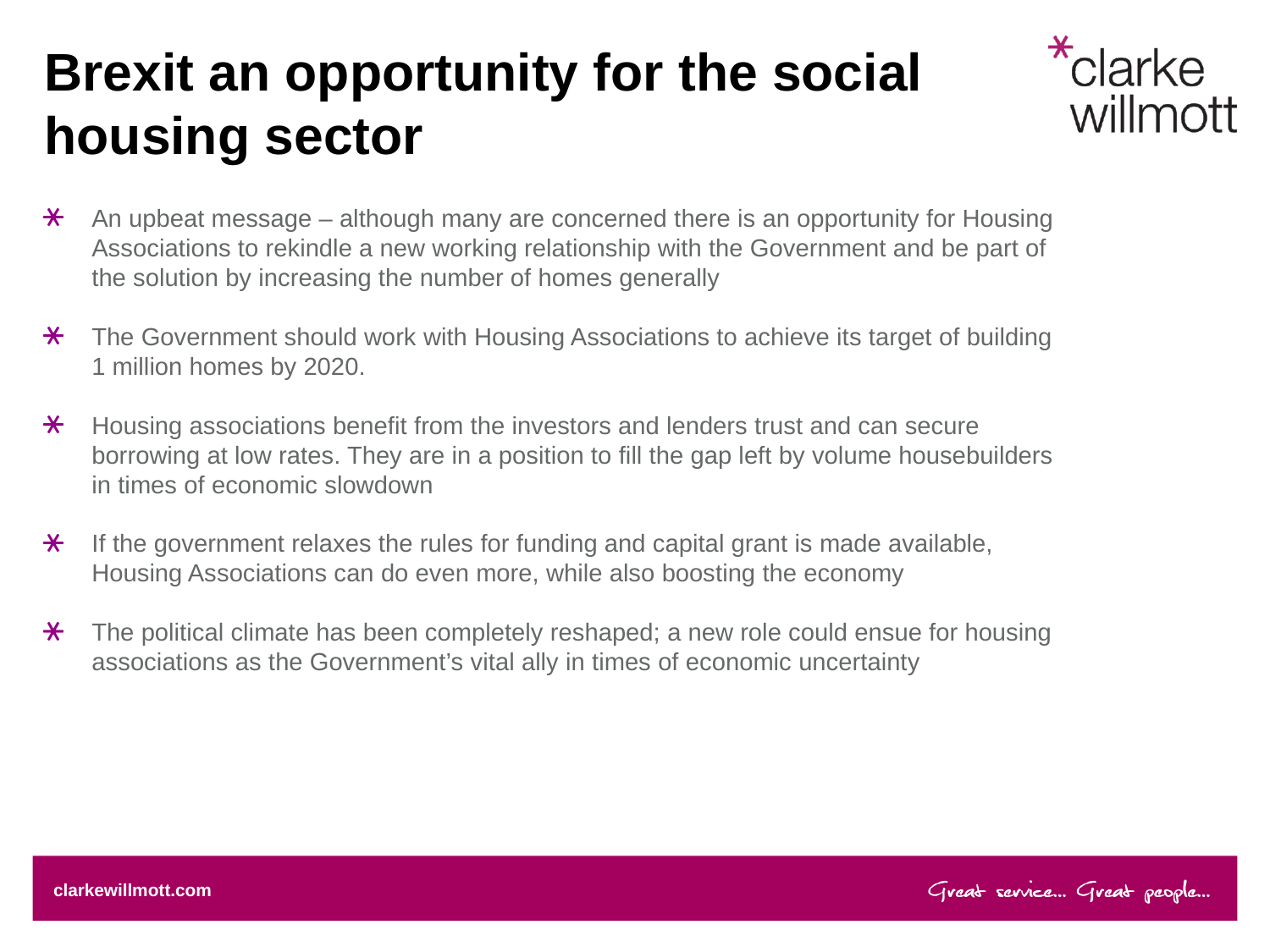

# Brexit an opportunity for the social housing sector
An upbeat message – although many are concerned there is an opportunity for Housing Associations to rekindle a new working relationship with the Government and be part of the solution by increasing the number of homes generally

The Government should work with Housing Associations to achieve its target of building 1 million homes by 2020.

Housing associations benefit from the investors and lenders trust and can secure borrowing at low rates. They are in a position to fill the gap left by volume housebuilders in times of economic slowdown

If the government relaxes the rules for funding and capital grant is made available, Housing Associations can do even more, while also boosting the economy

The political climate has been completely reshaped; a new role could ensue for housing associations as the Government’s vital ally in times of economic uncertainty